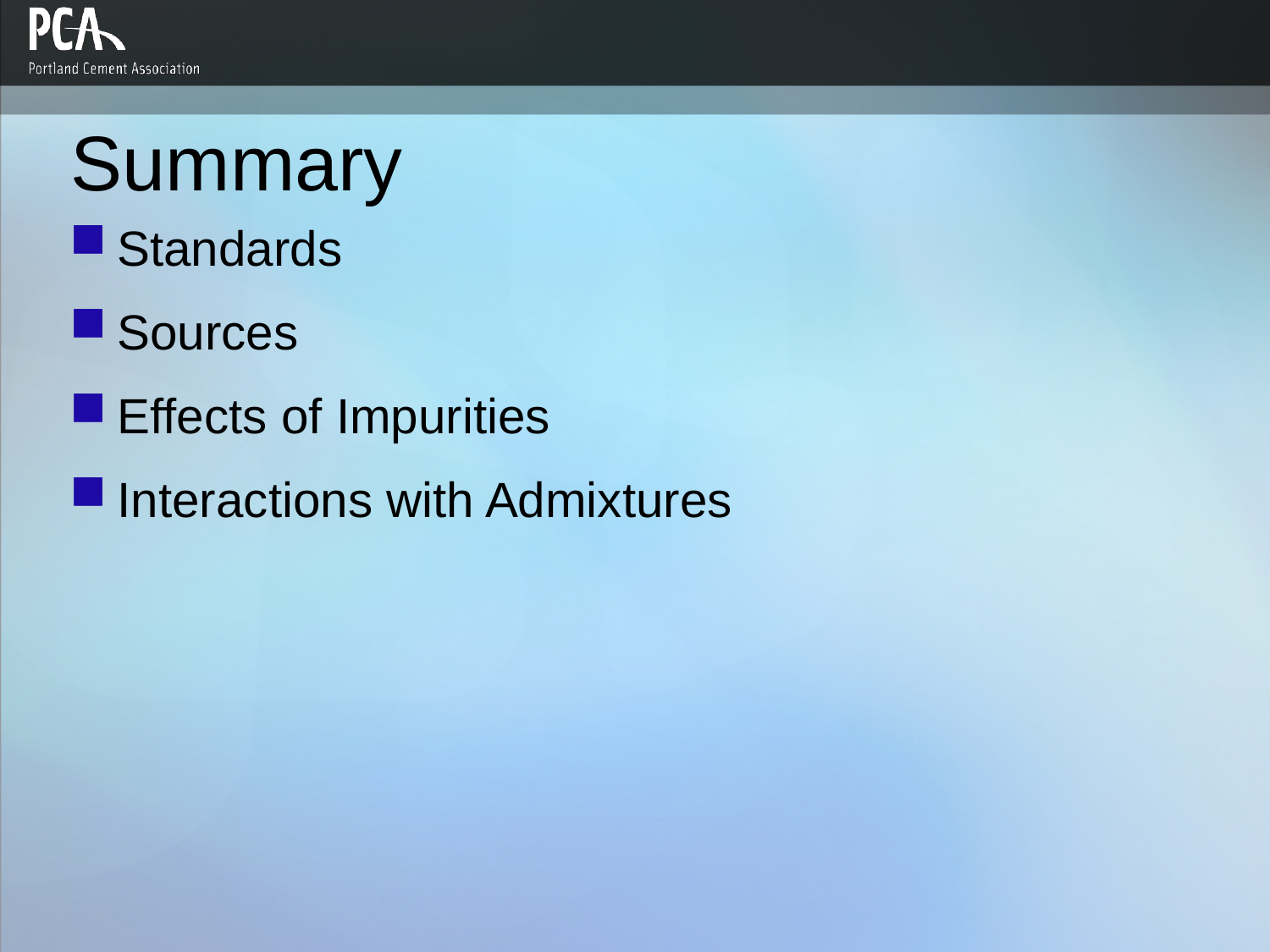

# Summary
Standards
Sources
Effects of Impurities
Interactions with Admixtures